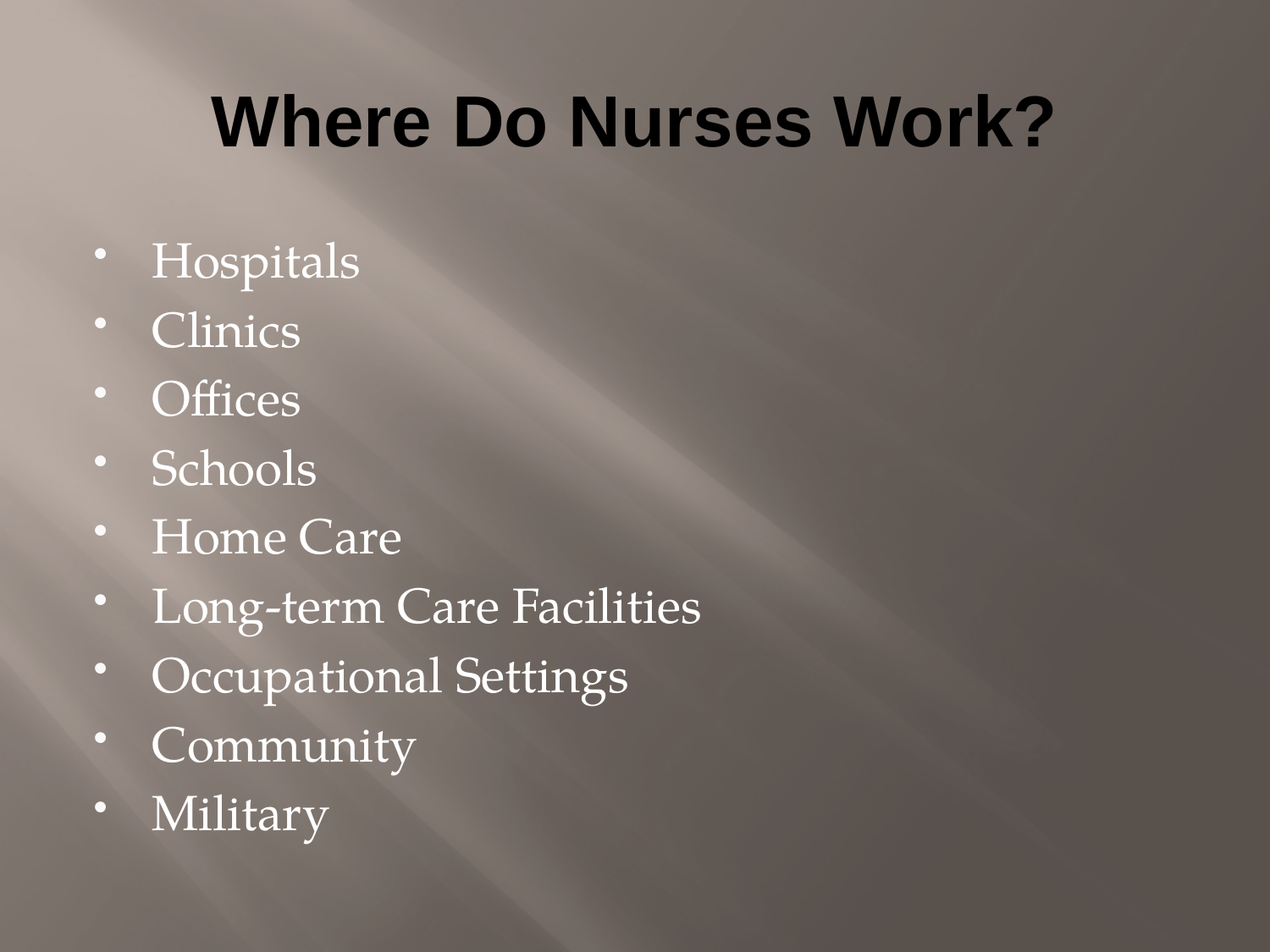

# Where Do Nurses Work?
Hospitals
Clinics
Offices
Schools
Home Care
Long-term Care Facilities
Occupational Settings
Community
Military